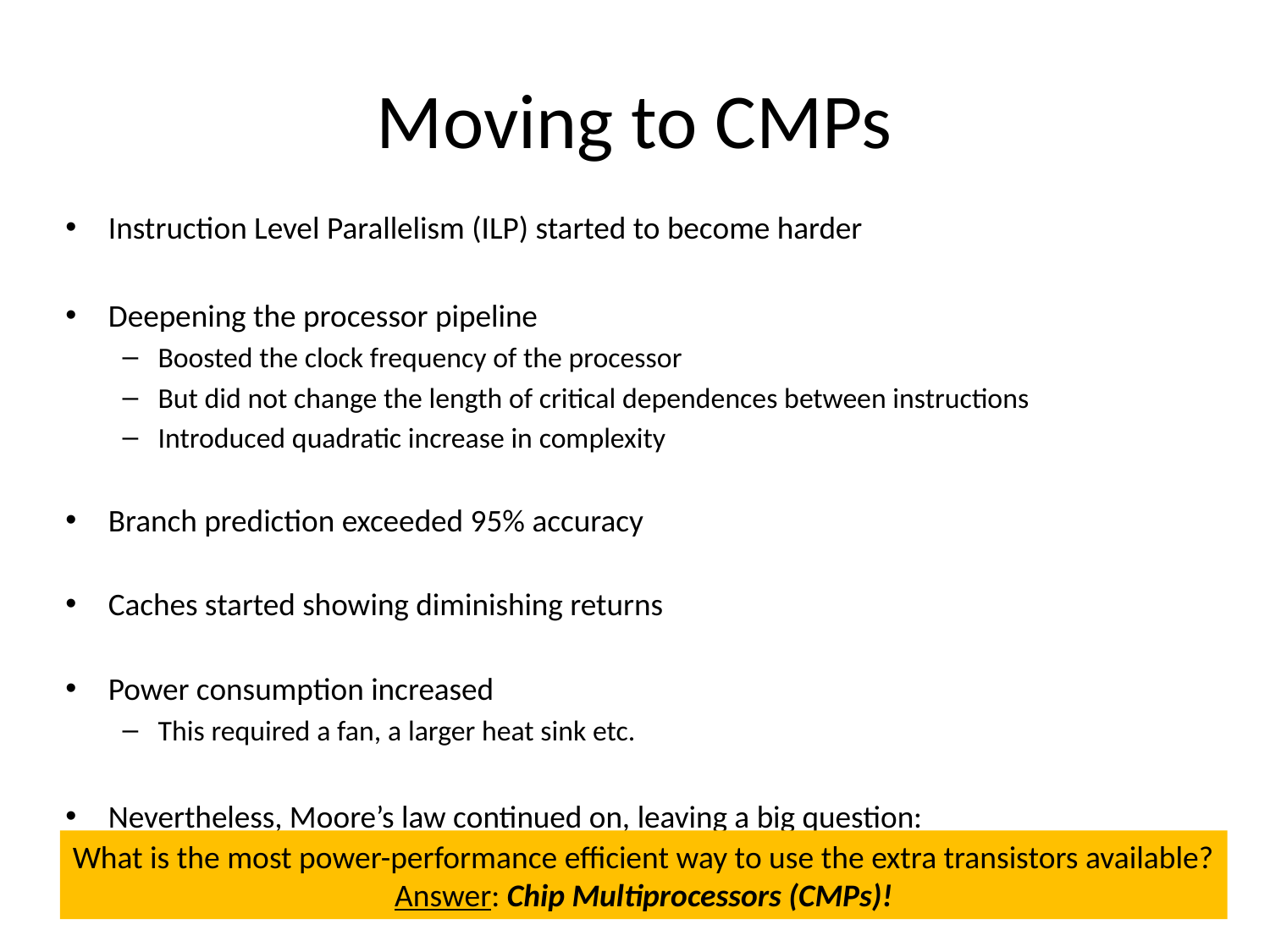

# Moving to CMPs
Instruction Level Parallelism (ILP) started to become harder

Deepening the processor pipeline
Boosted the clock frequency of the processor
But did not change the length of critical dependences between instructions
Introduced quadratic increase in complexity

Branch prediction exceeded 95% accuracy

Caches started showing diminishing returns

Power consumption increased
This required a fan, a larger heat sink etc.

Nevertheless, Moore’s law continued on, leaving a big question:

What is the most power-performance efficient way to use the extra transistors available?
Answer: Chip Multiprocessors (CMPs)!